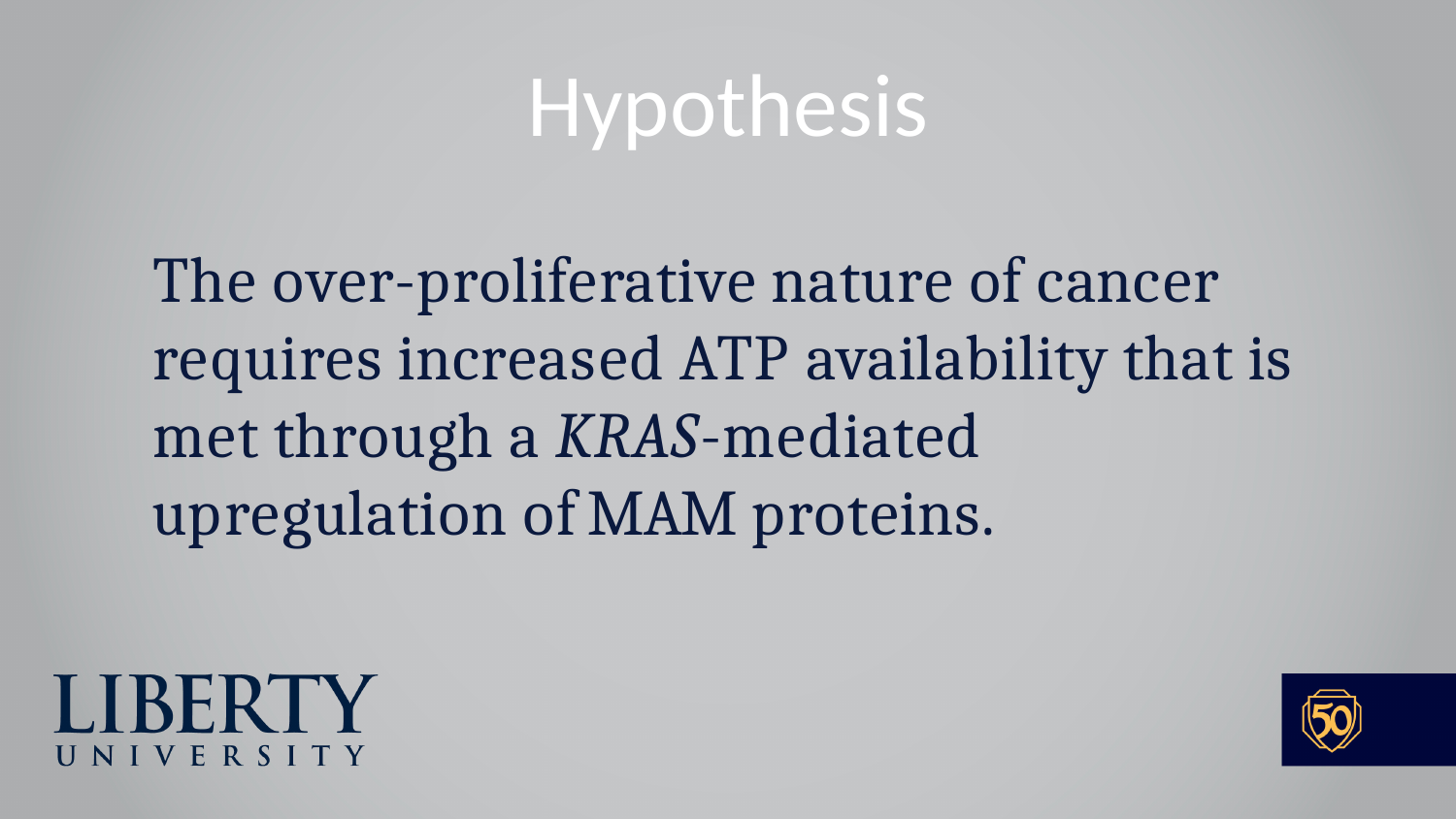

# Hypothesis
The over-proliferative nature of cancer requires increased ATP availability that is met through a KRAS-mediated upregulation of MAM proteins.